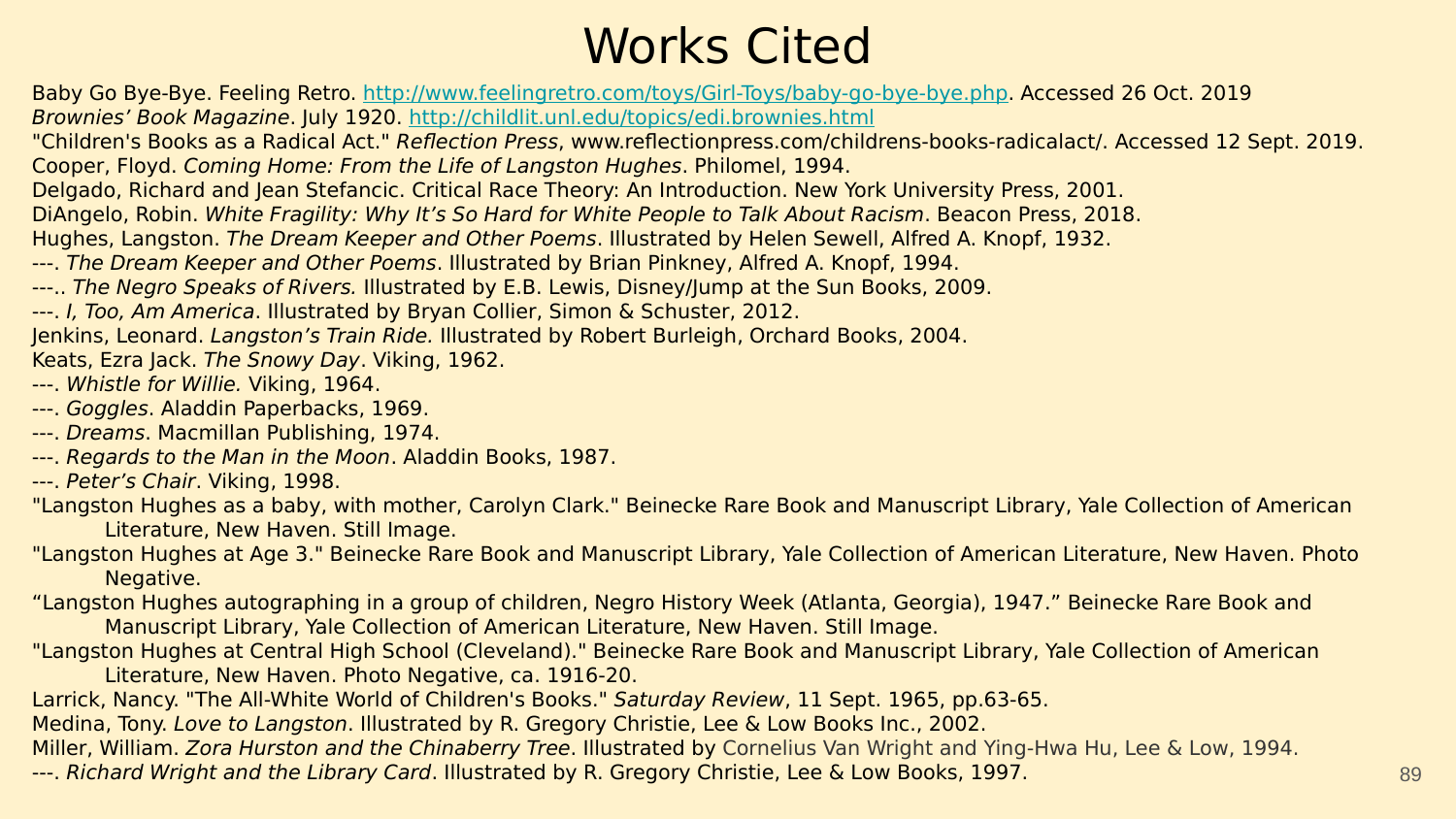

# Works Cited
Baby Go Bye-Bye. Feeling Retro. http://www.feelingretro.com/toys/Girl-Toys/baby-go-bye-bye.php. Accessed 26 Oct. 2019
Brownies’ Book Magazine. July 1920. http://childlit.unl.edu/topics/edi.brownies.html
"Children's Books as a Radical Act." Reflection Press, www.reflectionpress.com/childrens-books-radicalact/. Accessed 12 Sept. 2019.
Cooper, Floyd. Coming Home: From the Life of Langston Hughes. Philomel, 1994.
Delgado, Richard and Jean Stefancic. Critical Race Theory: An Introduction. New York University Press, 2001.
DiAngelo, Robin. White Fragility: Why It’s So Hard for White People to Talk About Racism. Beacon Press, 2018.
Hughes, Langston. The Dream Keeper and Other Poems. Illustrated by Helen Sewell, Alfred A. Knopf, 1932.
---. The Dream Keeper and Other Poems. Illustrated by Brian Pinkney, Alfred A. Knopf, 1994.
---.. The Negro Speaks of Rivers. Illustrated by E.B. Lewis, Disney/Jump at the Sun Books, 2009.
---. I, Too, Am America. Illustrated by Bryan Collier, Simon & Schuster, 2012.
Jenkins, Leonard. Langston’s Train Ride. Illustrated by Robert Burleigh, Orchard Books, 2004.
Keats, Ezra Jack. The Snowy Day. Viking, 1962.
---. Whistle for Willie. Viking, 1964.
---. Goggles. Aladdin Paperbacks, 1969.
---. Dreams. Macmillan Publishing, 1974.
---. Regards to the Man in the Moon. Aladdin Books, 1987.
---. Peter’s Chair. Viking, 1998.
"Langston Hughes as a baby, with mother, Carolyn Clark." Beinecke Rare Book and Manuscript Library, Yale Collection of American Literature, New Haven. Still Image.
"Langston Hughes at Age 3." Beinecke Rare Book and Manuscript Library, Yale Collection of American Literature, New Haven. Photo Negative.
“Langston Hughes autographing in a group of children, Negro History Week (Atlanta, Georgia), 1947.” Beinecke Rare Book and Manuscript Library, Yale Collection of American Literature, New Haven. Still Image.
"Langston Hughes at Central High School (Cleveland)." Beinecke Rare Book and Manuscript Library, Yale Collection of American Literature, New Haven. Photo Negative, ca. 1916-20.
Larrick, Nancy. "The All-White World of Children's Books." Saturday Review, 11 Sept. 1965, pp.63-65.
Medina, Tony. Love to Langston. Illustrated by R. Gregory Christie, Lee & Low Books Inc., 2002.
Miller, William. Zora Hurston and the Chinaberry Tree. Illustrated by Cornelius Van Wright and Ying-Hwa Hu, Lee & Low, 1994.
---. Richard Wright and the Library Card. Illustrated by R. Gregory Christie, Lee & Low Books, 1997.
89